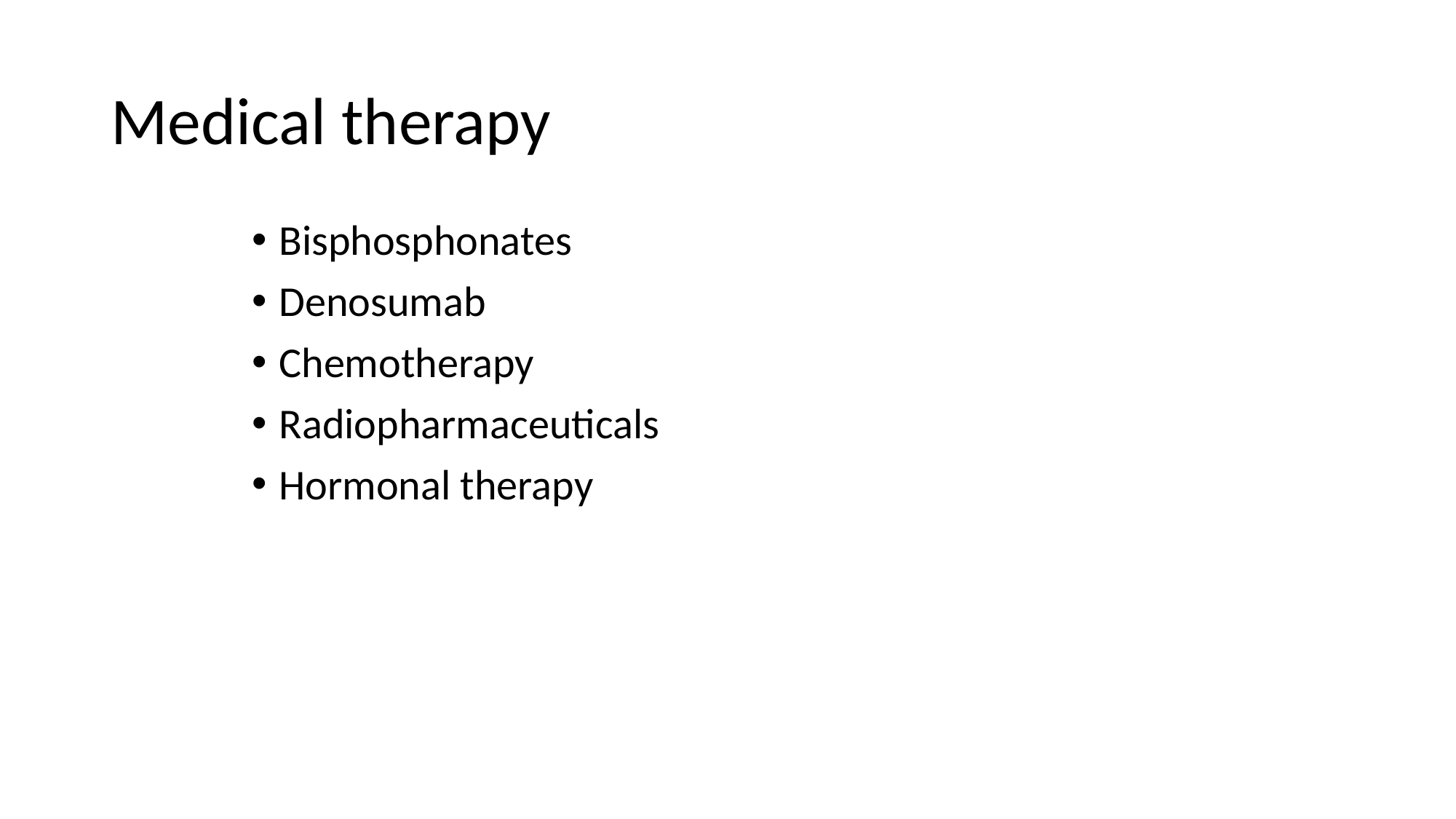

# Medical therapy
Bisphosphonates
Denosumab
Chemotherapy
Radiopharmaceuticals
Hormonal therapy